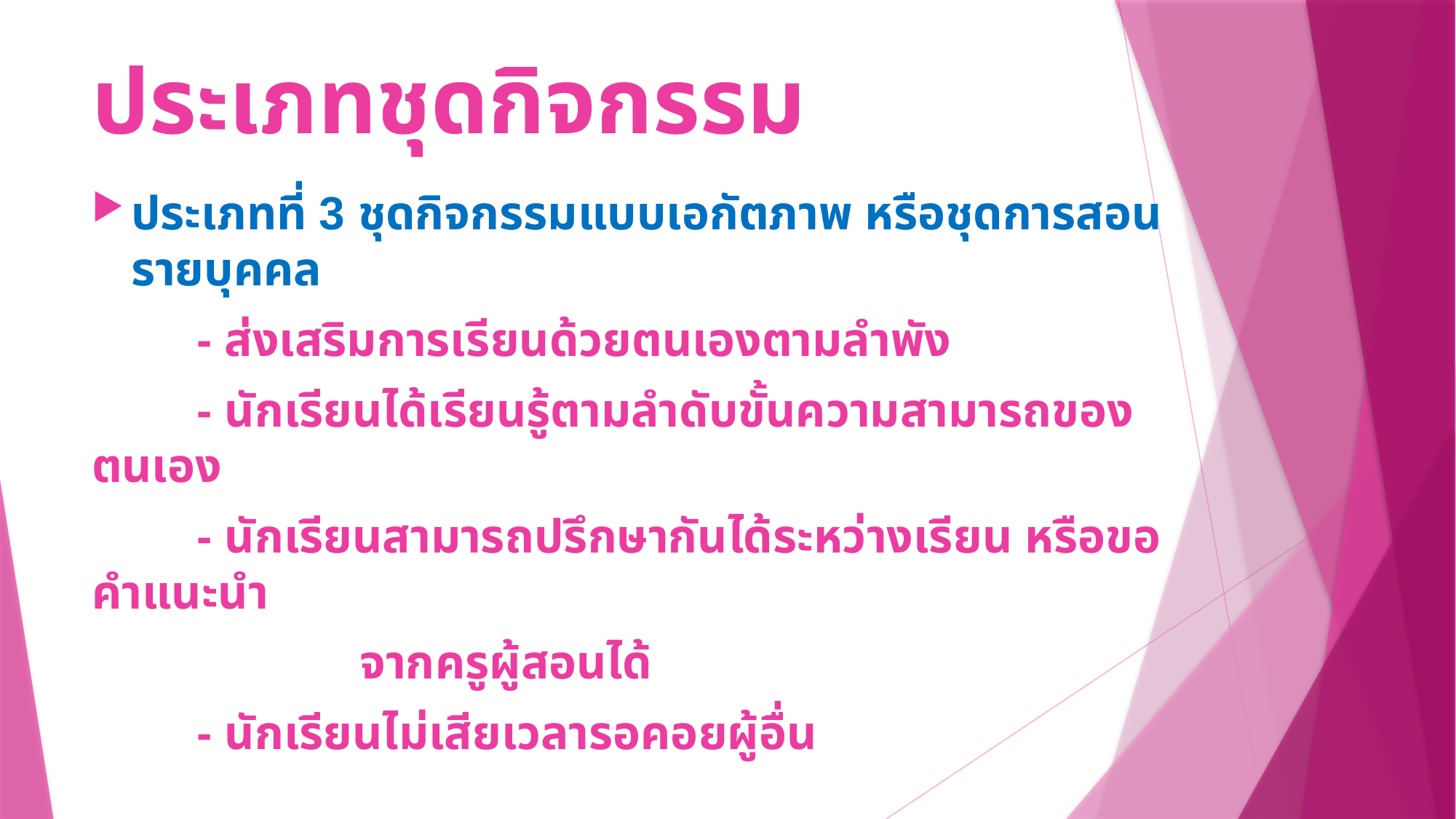

# ประเภทชุดกิจกรรม
ประเภทที่ 3 ชุดกิจกรรมแบบเอกัตภาพ หรือชุดการสอนรายบุคคล
				- ส่งเสริมการเรียนด้วยตนเองตามลำพัง
				- นักเรียนได้เรียนรู้ตามลำดับขั้นความสามารถของตนเอง
				- นักเรียนสามารถปรึกษากันได้ระหว่างเรียน หรือขอคำแนะนำ
                      จากครูผู้สอนได้
				- นักเรียนไม่เสียเวลารอคอยผู้อื่น